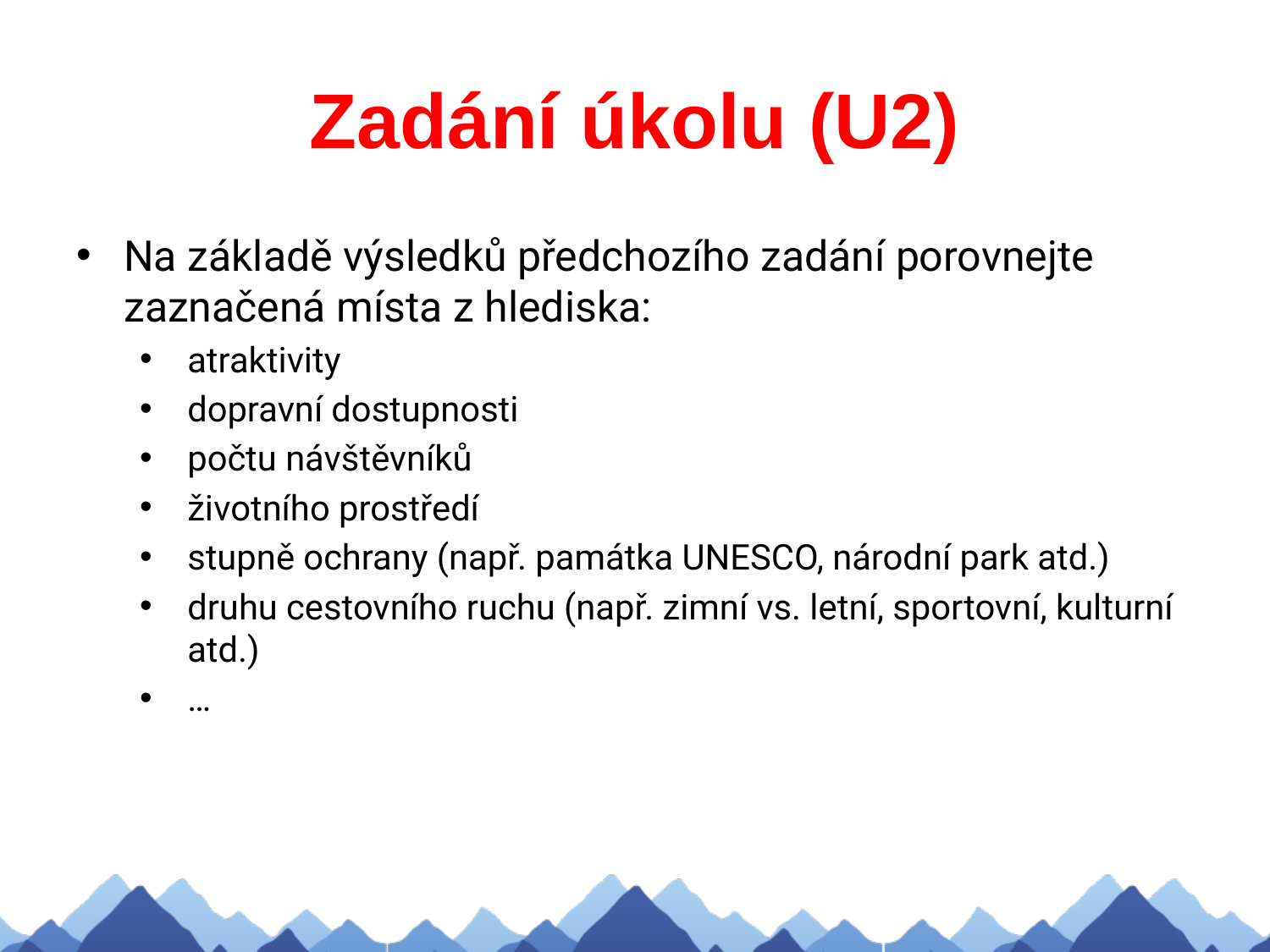

# Zadání úkolu (U2)
Na základě výsledků předchozího zadání porovnejte zaznačená místa z hlediska:
atraktivity
dopravní dostupnosti
počtu návštěvníků
životního prostředí
stupně ochrany (např. památka UNESCO, národní park atd.)
druhu cestovního ruchu (např. zimní vs. letní, sportovní, kulturní atd.)
…